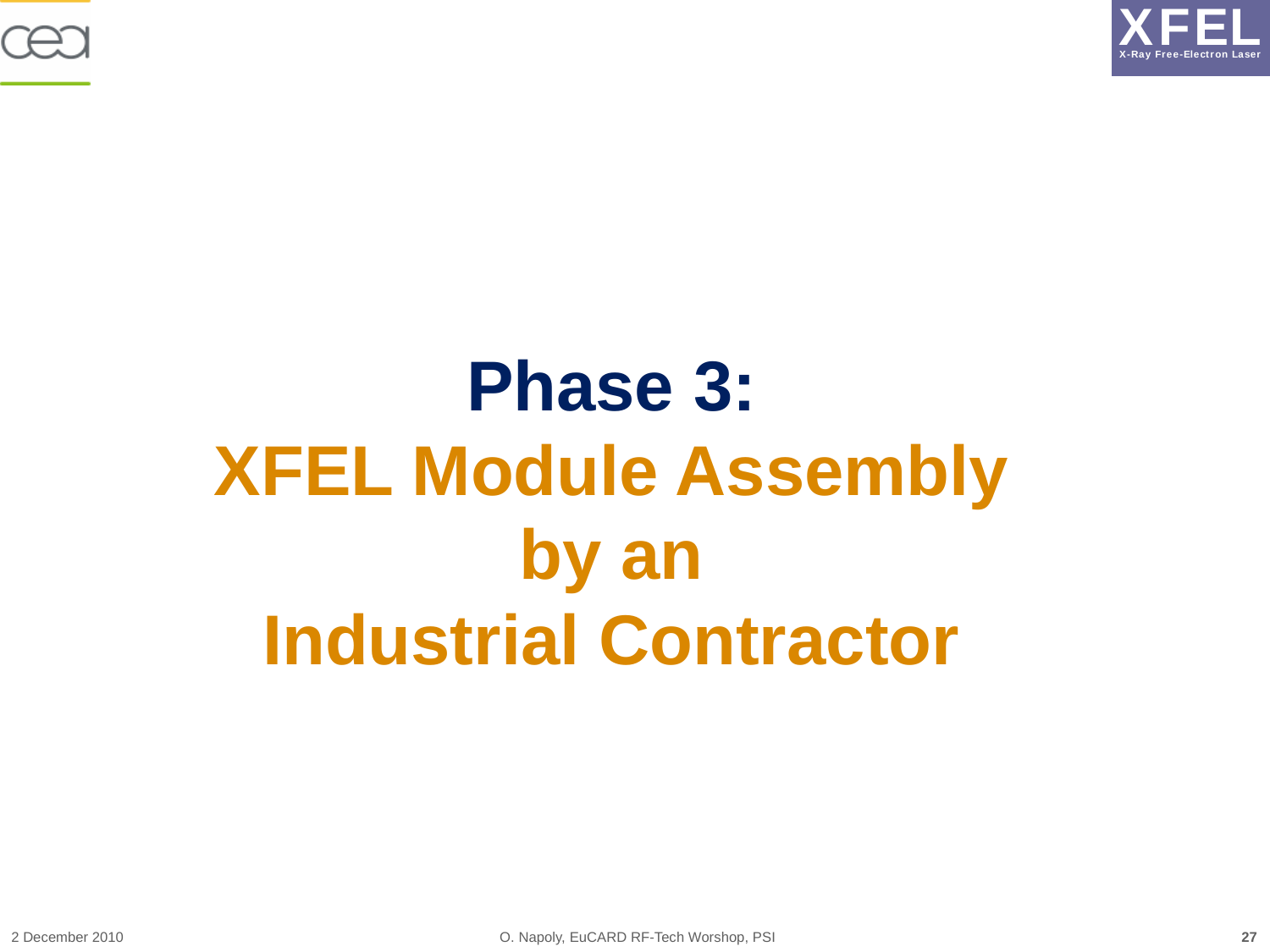

# Phase 3: XFEL Module Assembly by an Industrial Contractor
2 December 2010
O. Napoly, EuCARD RF-Tech Worshop, PSI
27